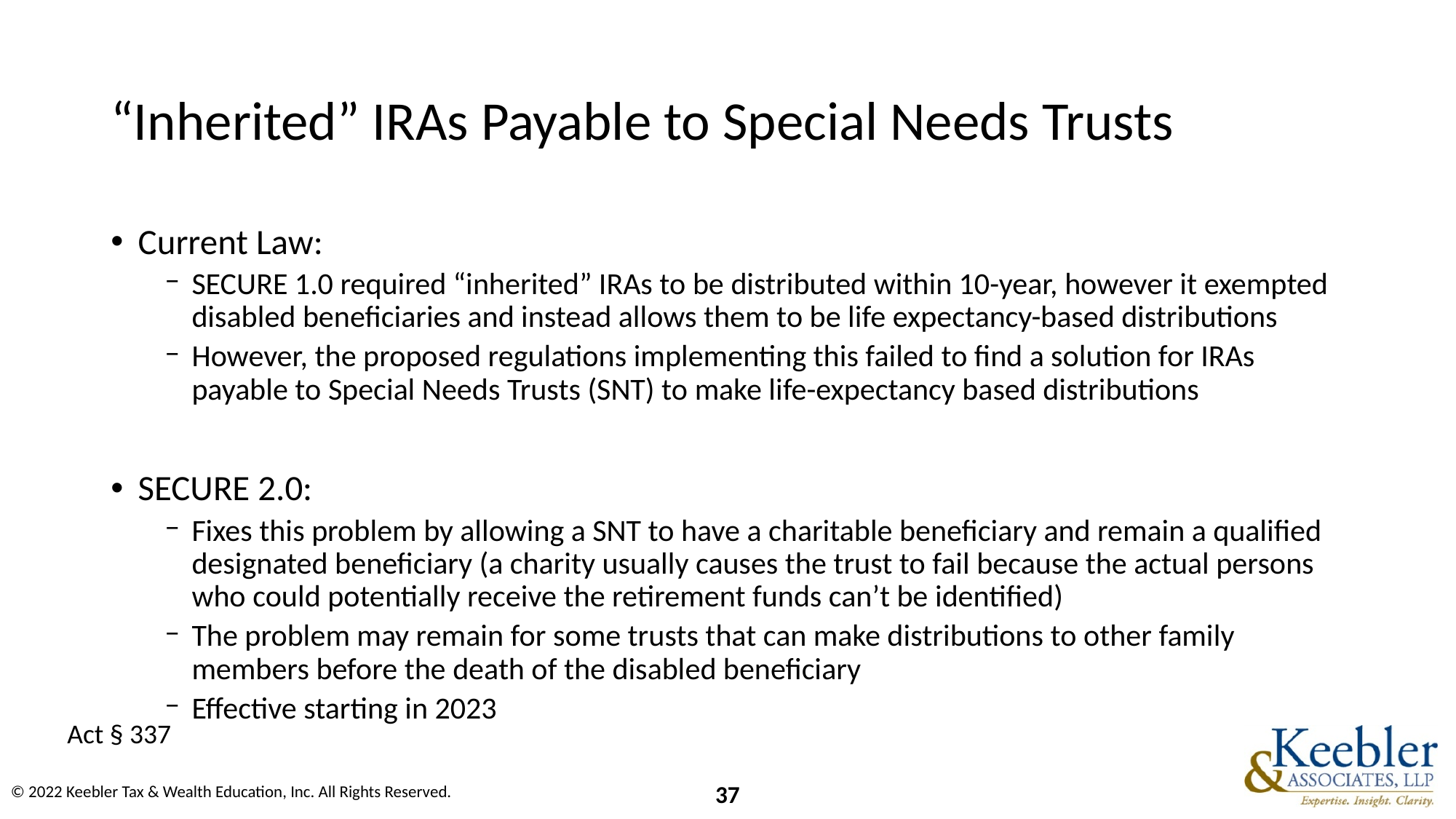

# “Inherited” IRAs Payable to Special Needs Trusts
Current Law:
SECURE 1.0 required “inherited” IRAs to be distributed within 10-year, however it exempted disabled beneficiaries and instead allows them to be life expectancy-based distributions
However, the proposed regulations implementing this failed to find a solution for IRAs payable to Special Needs Trusts (SNT) to make life-expectancy based distributions

SECURE 2.0:
Fixes this problem by allowing a SNT to have a charitable beneficiary and remain a qualified designated beneficiary (a charity usually causes the trust to fail because the actual persons who could potentially receive the retirement funds can’t be identified)
The problem may remain for some trusts that can make distributions to other family members before the death of the disabled beneficiary
Effective starting in 2023
Act § 337